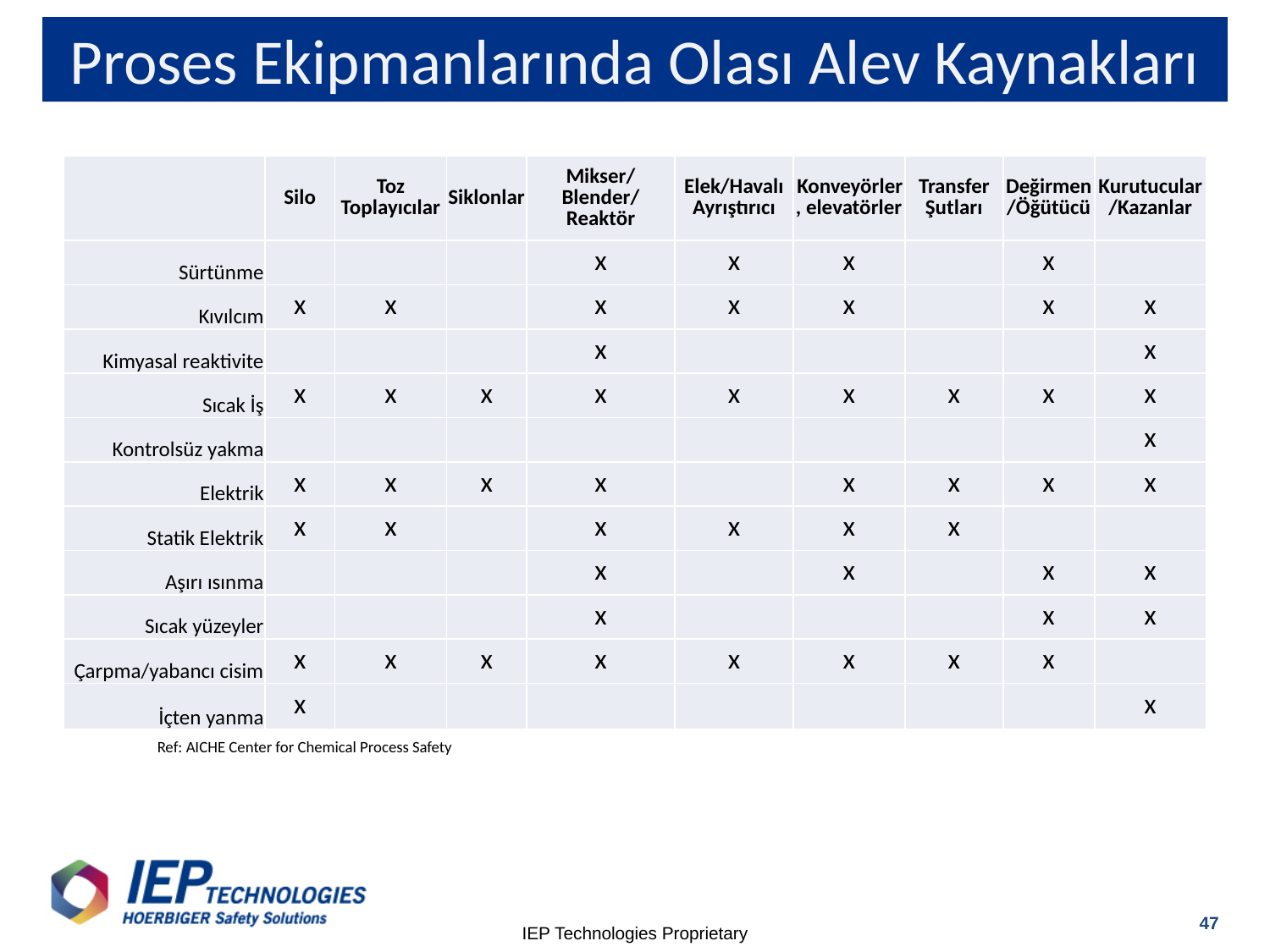

# Proses Ekipmanlarında Olası Alev Kaynakları
|  | Silo | Toz Toplayıcılar | Siklonlar | Mikser/Blender/Reaktör | Elek/Havalı Ayrıştırıcı | Konveyörler, elevatörler | Transfer Şutları | Değirmen/Öğütücü | Kurutucular/Kazanlar |
| --- | --- | --- | --- | --- | --- | --- | --- | --- | --- |
| Sürtünme |  |  |  | x | x | x |  | x |  |
| Kıvılcım | x | x |  | x | x | x |  | x | x |
| Kimyasal reaktivite |  |  |  | x |  |  |  |  | x |
| Sıcak İş | x | x | x | x | x | x | x | x | x |
| Kontrolsüz yakma |  |  |  |  |  |  |  |  | x |
| Elektrik | x | x | x | x |  | x | x | x | x |
| Statik Elektrik | x | x |  | x | x | x | x |  |  |
| Aşırı ısınma |  |  |  | x |  | x |  | x | x |
| Sıcak yüzeyler |  |  |  | x |  |  |  | x | x |
| Çarpma/yabancı cisim | x | x | x | x | x | x | x | x |  |
| İçten yanma | x |  |  |  |  |  |  |  | x |
Ref: AICHE Center for Chemical Process Safety